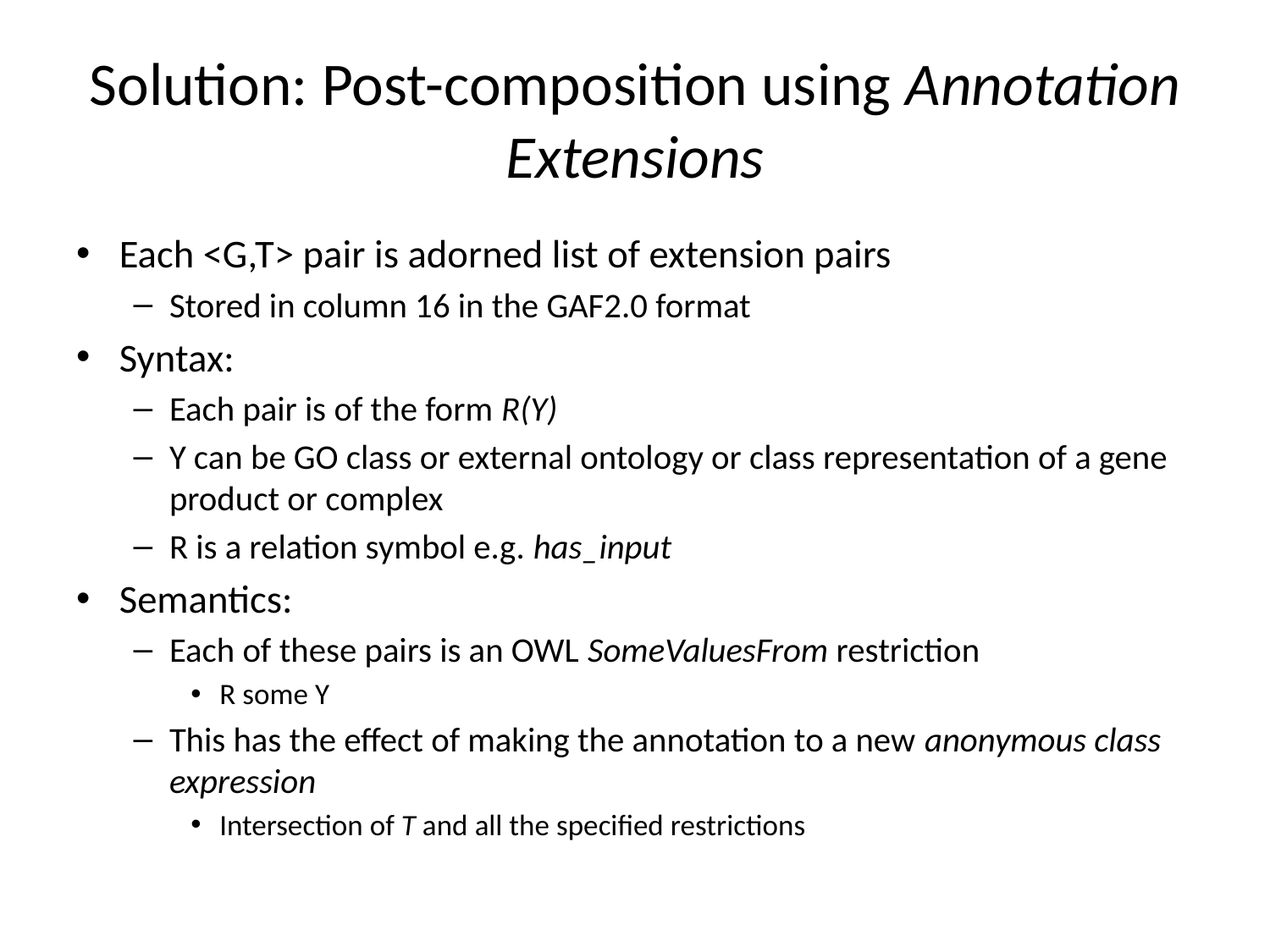

# Solution: Post-composition using Annotation Extensions
Each <G,T> pair is adorned list of extension pairs
Stored in column 16 in the GAF2.0 format
Syntax:
Each pair is of the form R(Y)
Y can be GO class or external ontology or class representation of a gene product or complex
R is a relation symbol e.g. has_input
Semantics:
Each of these pairs is an OWL SomeValuesFrom restriction
R some Y
This has the effect of making the annotation to a new anonymous class expression
Intersection of T and all the specified restrictions